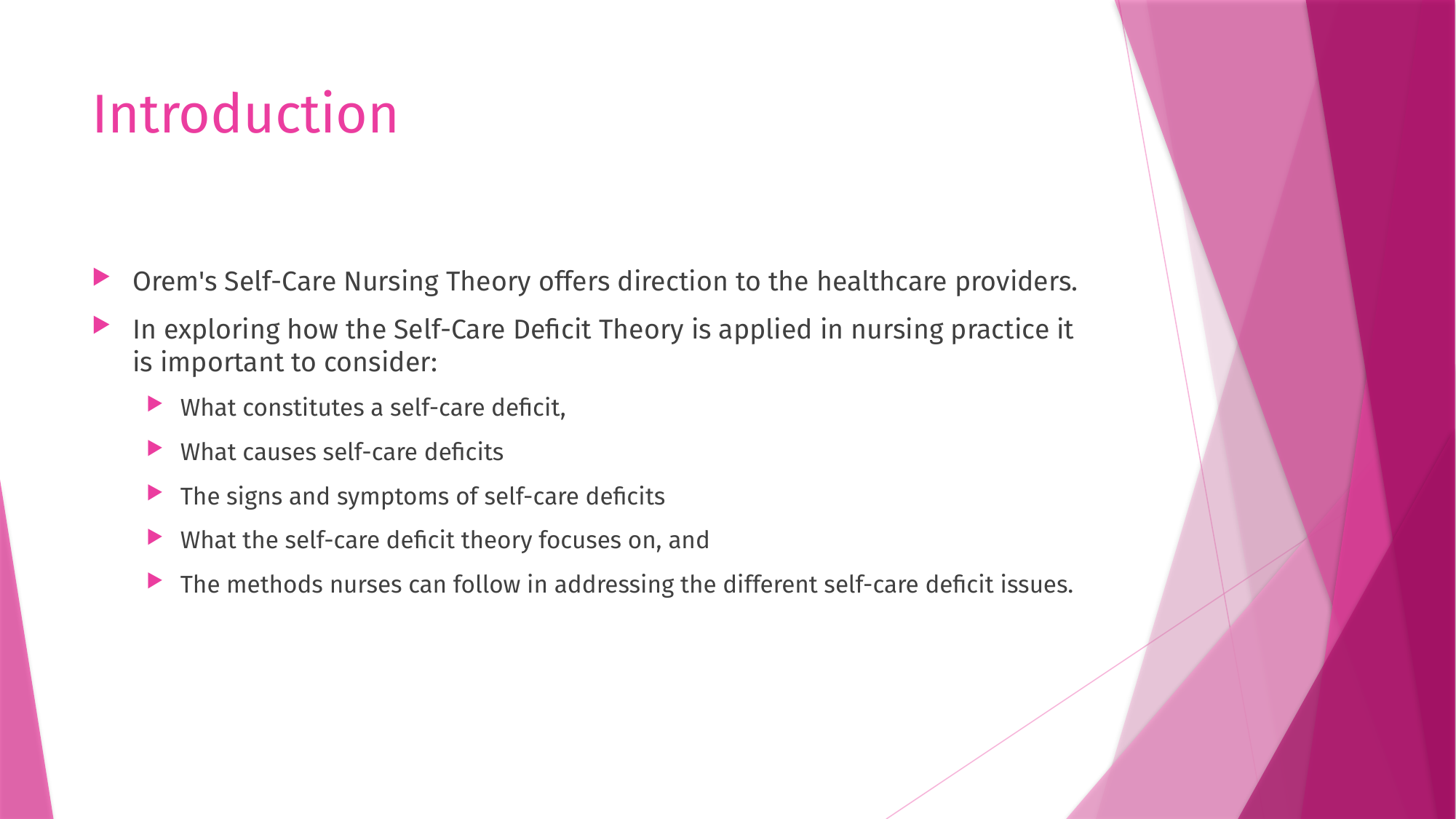

# Introduction
Orem's Self-Care Nursing Theory offers direction to the healthcare providers.
In exploring how the Self-Care Deficit Theory is applied in nursing practice it is important to consider:
What constitutes a self-care deficit,
What causes self-care deficits
The signs and symptoms of self-care deficits
What the self-care deficit theory focuses on, and
The methods nurses can follow in addressing the different self-care deficit issues.